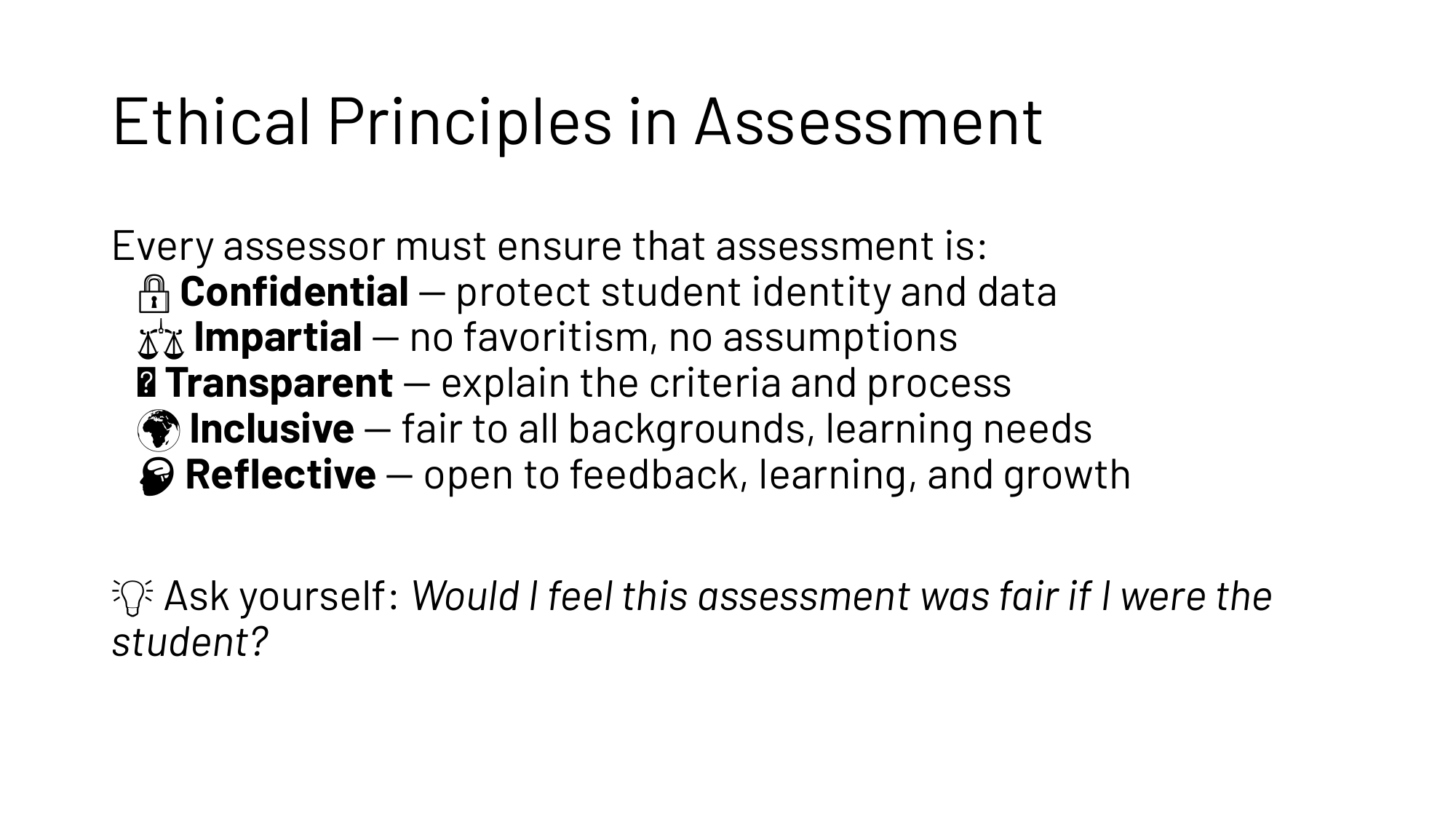

# Ethical Principles in Assessment
Every assessor must ensure that assessment is:
🔒 Confidential — protect student identity and data
⚖️ Impartial — no favoritism, no assumptions
🧭 Transparent — explain the criteria and process
🌍 Inclusive — fair to all backgrounds, learning needs
🧠 Reflective — open to feedback, learning, and growth

💡 Ask yourself: Would I feel this assessment was fair if I were the student?